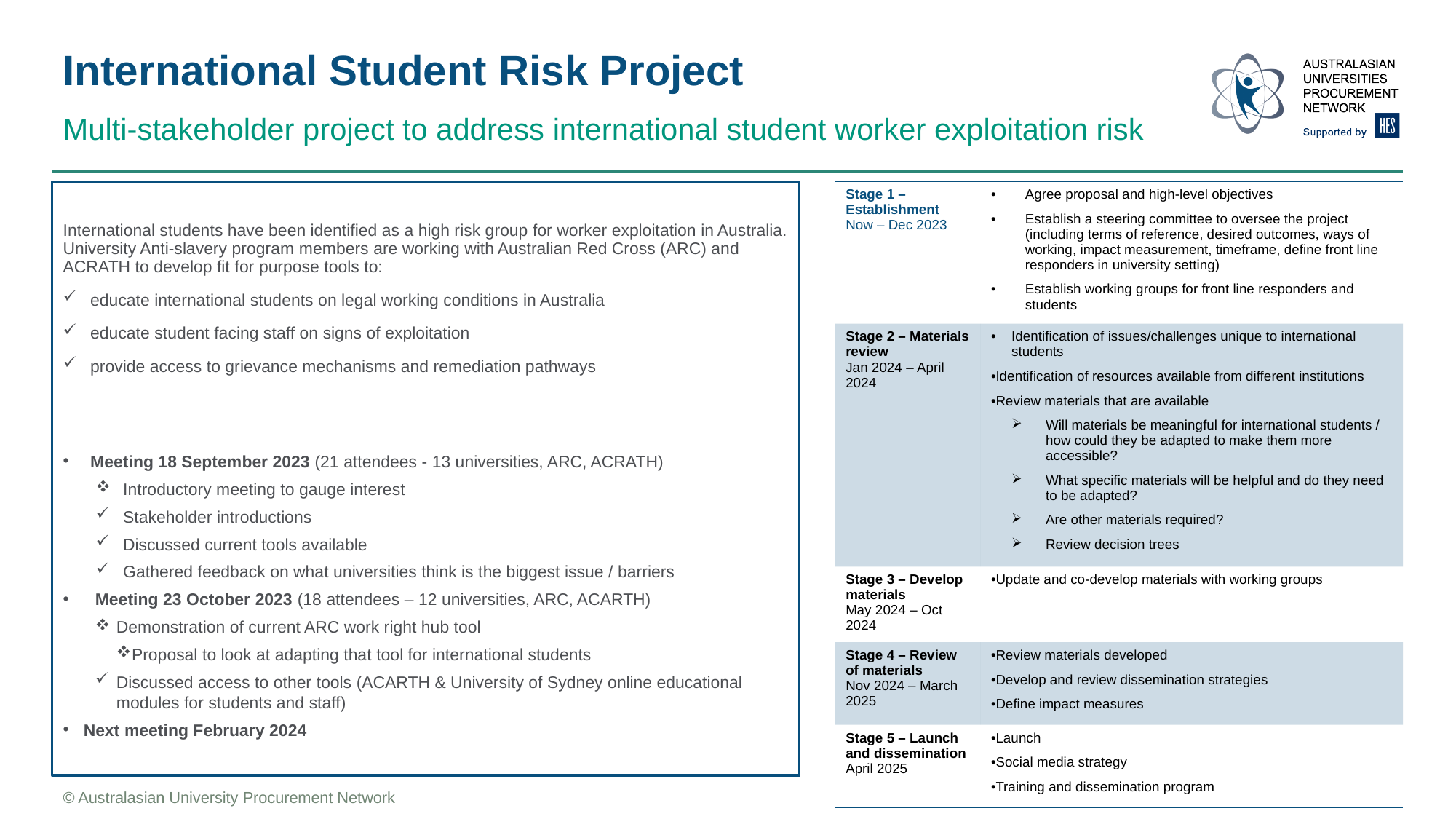

# International Student Risk Project
Multi-stakeholder project to address international student worker exploitation risk
| Stage 1 – Establishment Now – Dec 2023 | Agree proposal and high-level objectives Establish a steering committee to oversee the project (including terms of reference, desired outcomes, ways of working, impact measurement, timeframe, define front line responders in university setting) Establish working groups for front line responders and students |
| --- | --- |
| Stage 2 – Materials review Jan 2024 – April 2024 | Identification of issues/challenges unique to international students Identification of resources available from different institutions Review materials that are available Will materials be meaningful for international students / how could they be adapted to make them more accessible? What specific materials will be helpful and do they need to be adapted? Are other materials required? Review decision trees |
| Stage 3 – Develop materials May 2024 – Oct 2024 | Update and co-develop materials with working groups |
| Stage 4 – Review of materials Nov 2024 – March 2025 | Review materials developed Develop and review dissemination strategies Define impact measures |
| Stage 5 – Launch and dissemination April 2025 | Launch Social media strategy Training and dissemination program |

International students have been identified as a high risk group for worker exploitation in Australia. University Anti-slavery program members are working with Australian Red Cross (ARC) and ACRATH to develop fit for purpose tools to:
educate international students on legal working conditions in Australia
educate student facing staff on signs of exploitation
provide access to grievance mechanisms and remediation pathways
Meeting 18 September 2023 (21 attendees - 13 universities, ARC, ACRATH)
Introductory meeting to gauge interest
Stakeholder introductions
Discussed current tools available
Gathered feedback on what universities think is the biggest issue / barriers
Meeting 23 October 2023 (18 attendees – 12 universities, ARC, ACARTH)
Demonstration of current ARC work right hub tool
Proposal to look at adapting that tool for international students
Discussed access to other tools (ACARTH & University of Sydney online educational modules for students and staff)
Next meeting February 2024